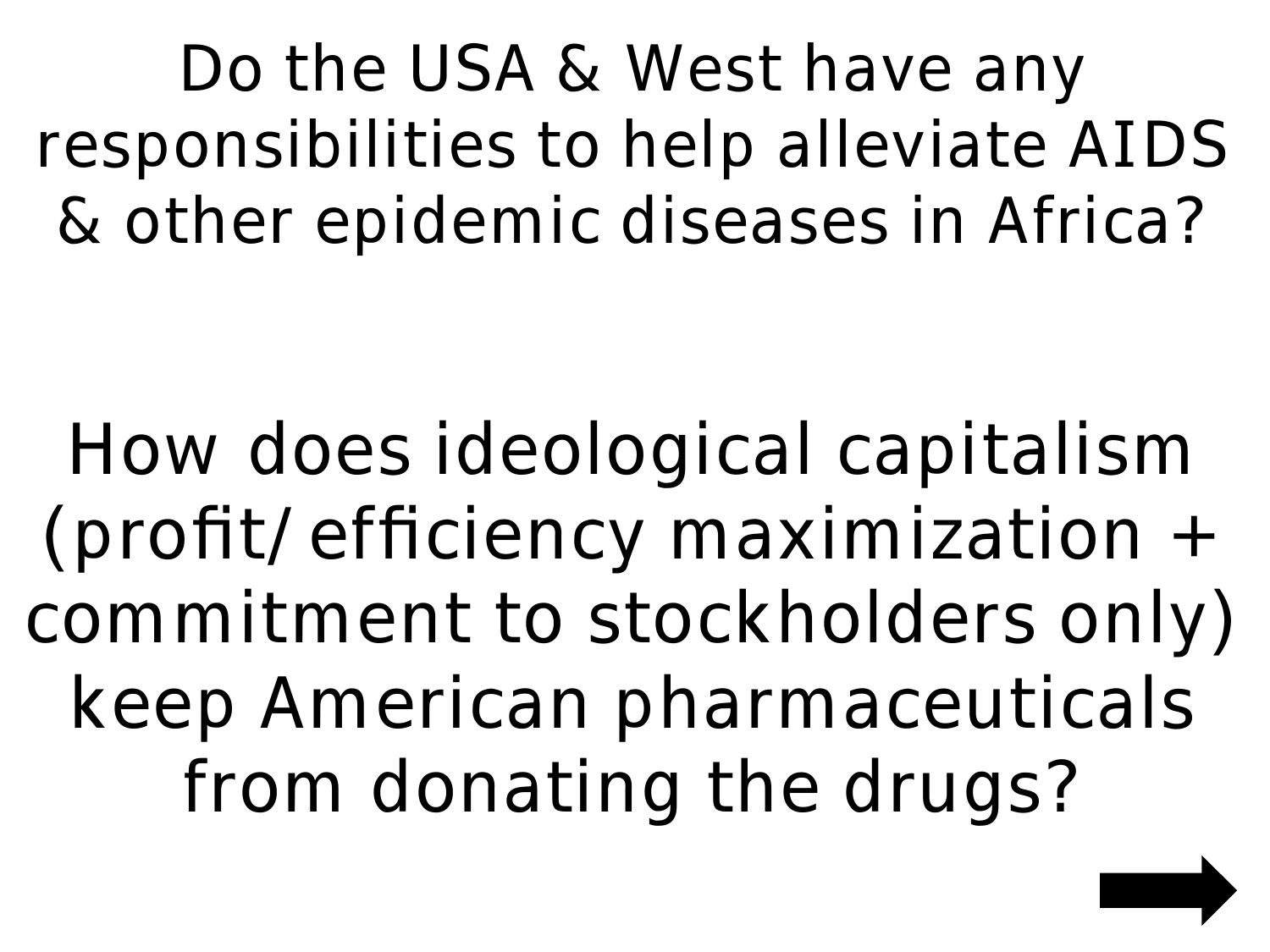

# Do the USA & West have any responsibilities to help alleviate AIDS & other epidemic diseases in Africa?

How does ideological capitalism (profit/efficiency maximization + commitment to stockholders only) keep American pharmaceuticals from donating the drugs?